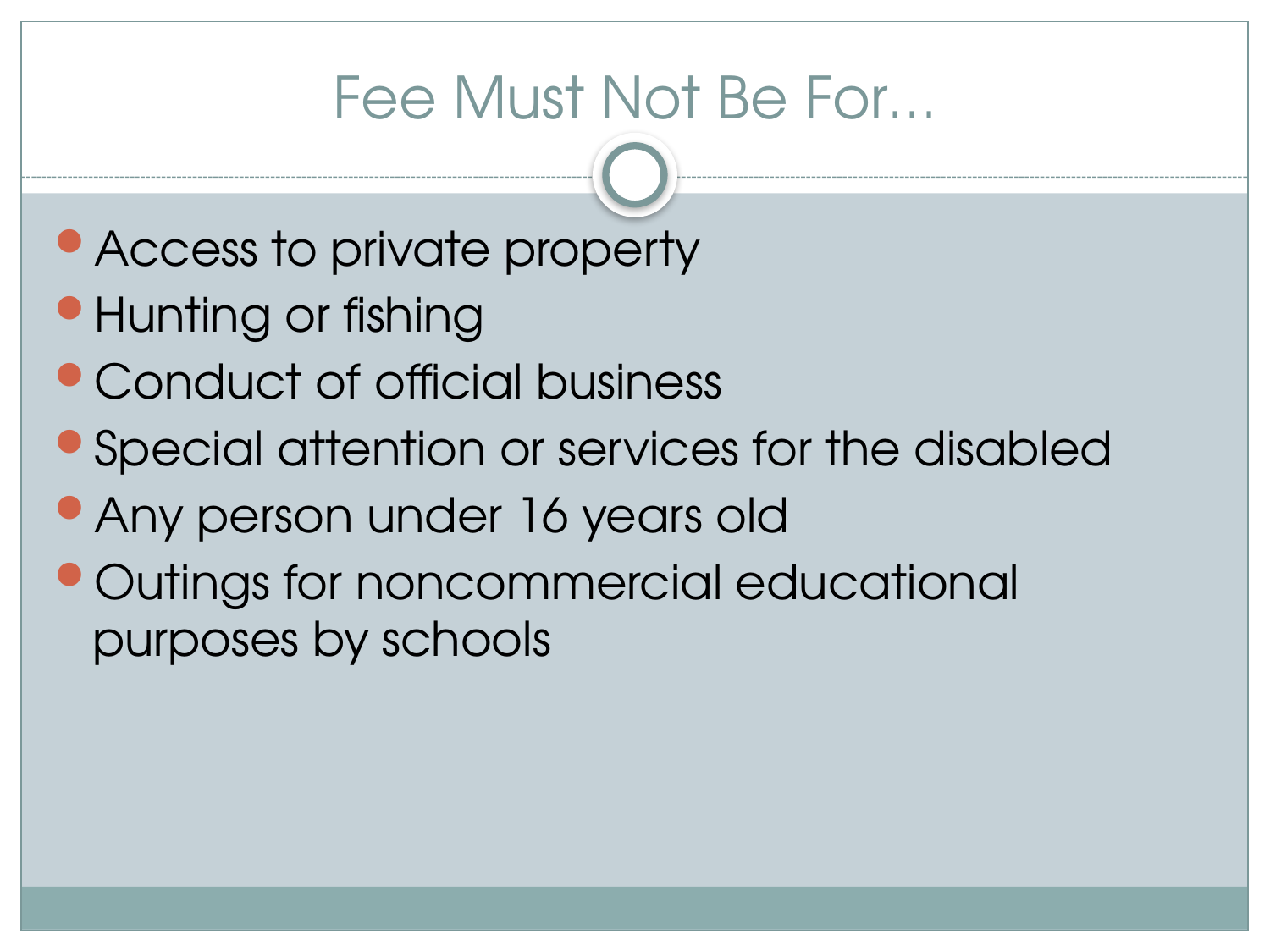

# Fee Must Not Be For…
Access to private property
Hunting or fishing
Conduct of official business
Special attention or services for the disabled
Any person under 16 years old
Outings for noncommercial educational purposes by schools